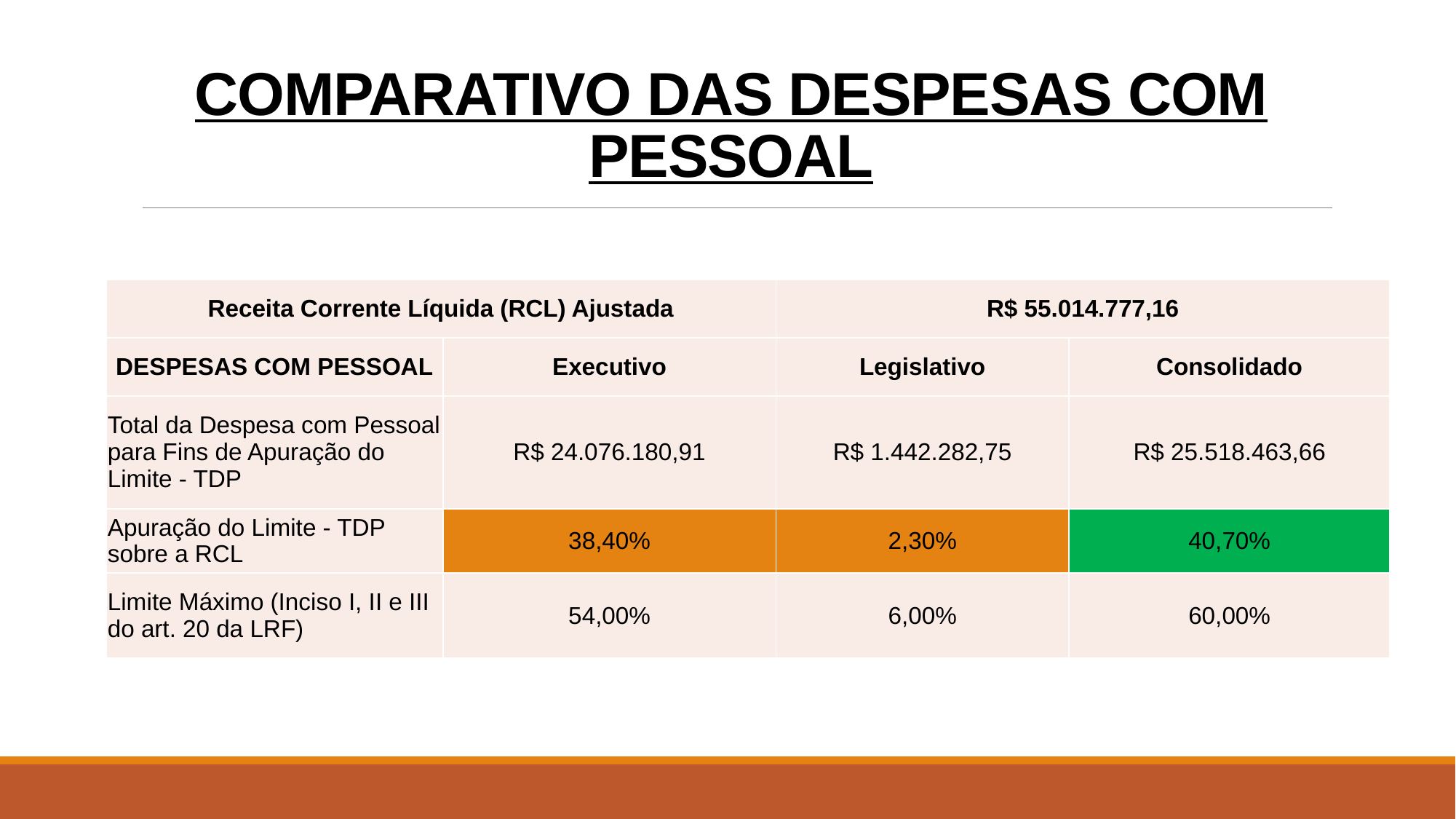

# COMPARATIVO DAS DESPESAS COM PESSOAL
| Receita Corrente Líquida (RCL) Ajustada |  | R$ 55.014.777,16 |  |
| --- | --- | --- | --- |
| DESPESAS COM PESSOAL | Executivo | Legislativo | Consolidado |
| Total da Despesa com Pessoal para Fins de Apuração do Limite - TDP | R$ 24.076.180,91 | R$ 1.442.282,75 | R$ 25.518.463,66 |
| Apuração do Limite - TDP sobre a RCL | 38,40% | 2,30% | 40,70% |
| Limite Máximo (Inciso I, II e III do art. 20 da LRF) | 54,00% | 6,00% | 60,00% |